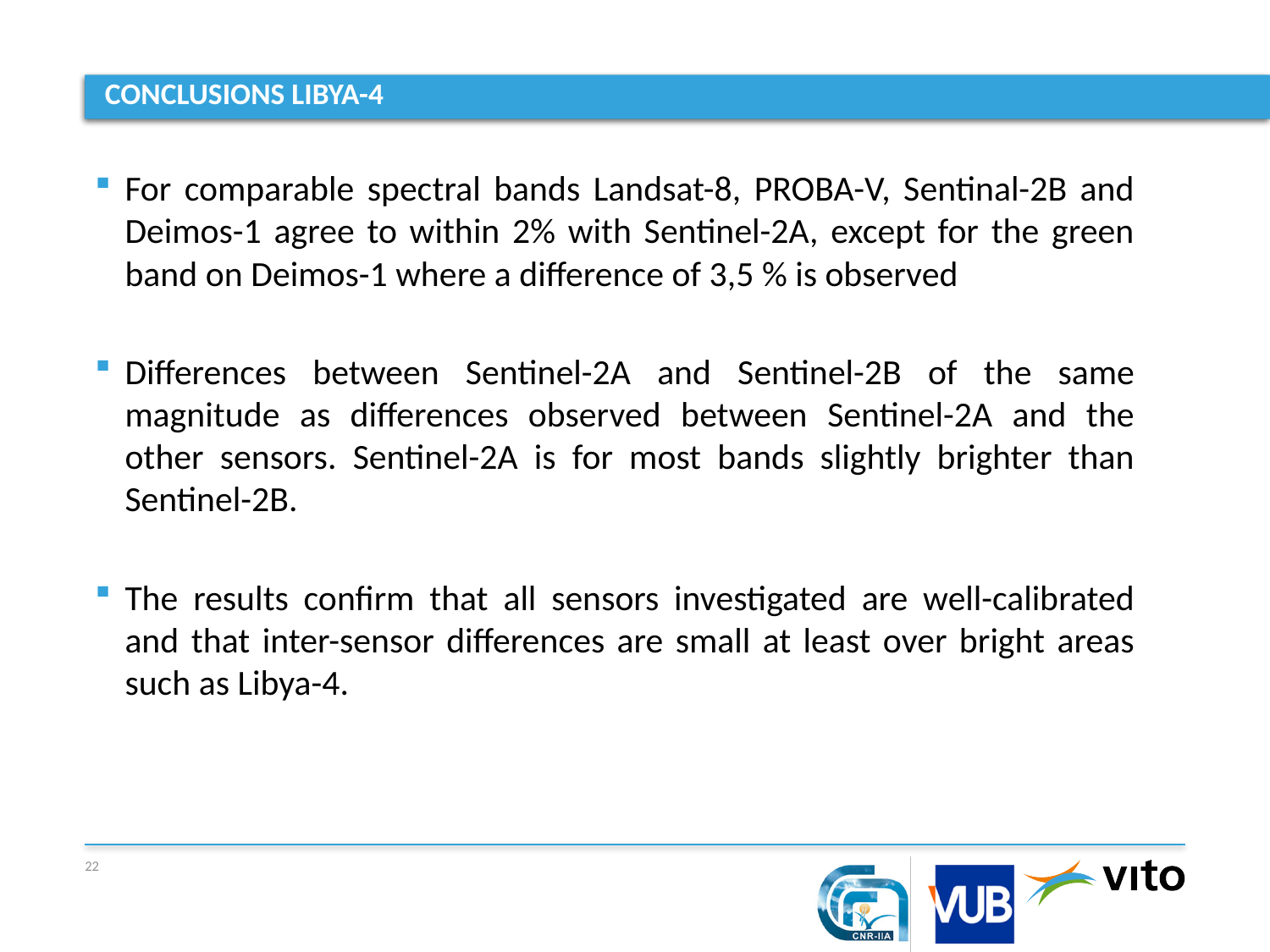

# CONCLUSIONS LiBYa-4
For comparable spectral bands Landsat-8, PROBA-V, Sentinal-2B and Deimos-1 agree to within 2% with Sentinel-2A, except for the green band on Deimos-1 where a difference of 3,5 % is observed

Differences between Sentinel-2A and Sentinel-2B of the same magnitude as differences observed between Sentinel-2A and the other sensors. Sentinel-2A is for most bands slightly brighter than Sentinel-2B.

The results confirm that all sensors investigated are well-calibrated and that inter-sensor differences are small at least over bright areas such as Libya-4.

22